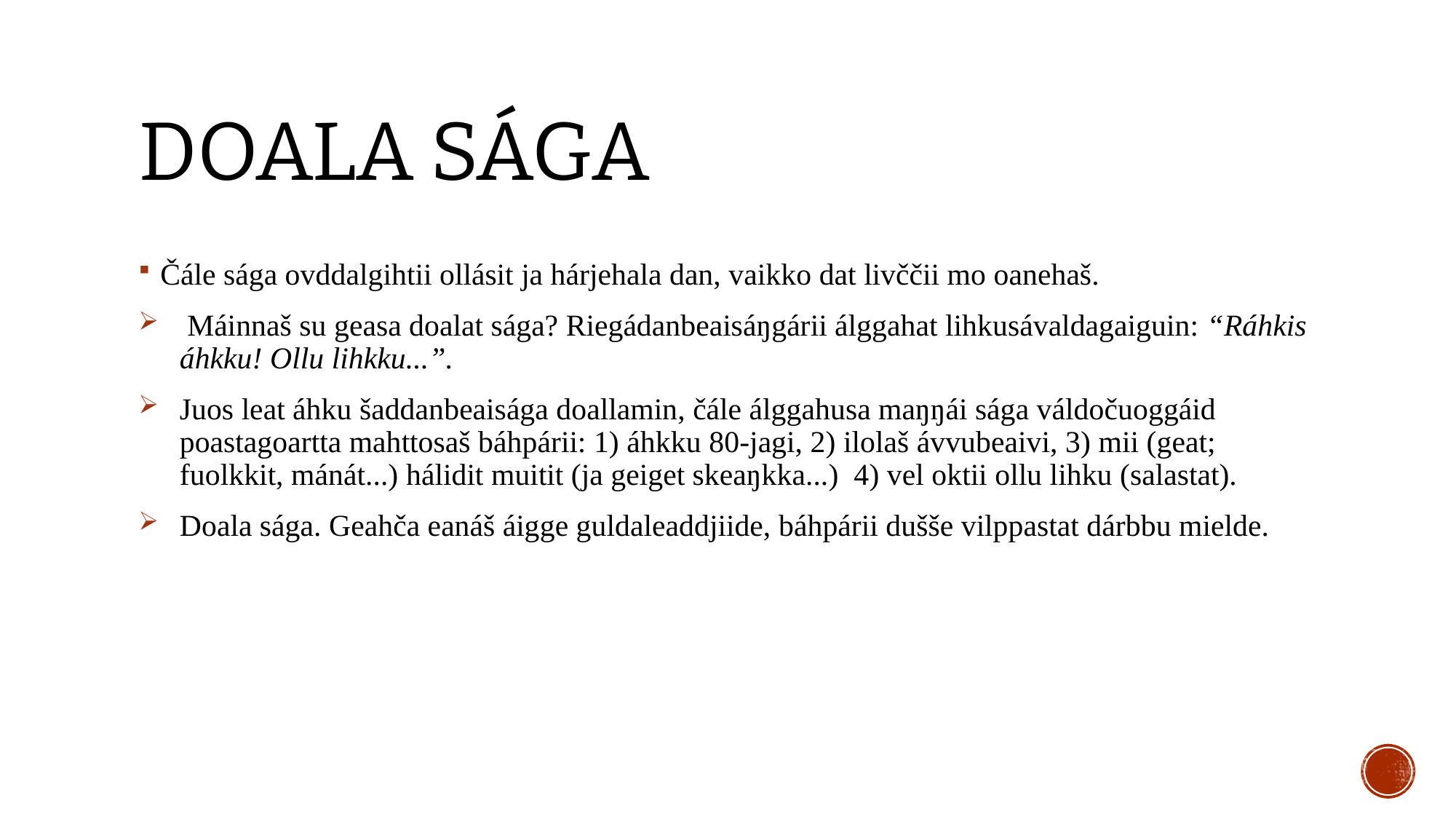

# Doala sága
Čále sága ovddalgihtii ollásit ja hárjehala dan, vaikko dat livččii mo oanehaš.
 Máinnaš su geasa doalat sága? Riegádanbeaisáŋgárii álggahat lihkusávaldagaiguin: “Ráhkis áhkku! Ollu lihkku...”.
Juos leat áhku šaddanbeaisága doallamin, čále álggahusa maŋŋái sága váldočuoggáid poastagoartta mahttosaš báhpárii: 1) áhkku 80-jagi, 2) ilolaš ávvubeaivi, 3) mii (geat; fuolkkit, mánát...) hálidit muitit (ja geiget skeaŋkka...)  4) vel oktii ollu lihku (salastat).
Doala sága. Geahča eanáš áigge guldaleaddjiide, báhpárii dušše vilppastat dárbbu mielde.